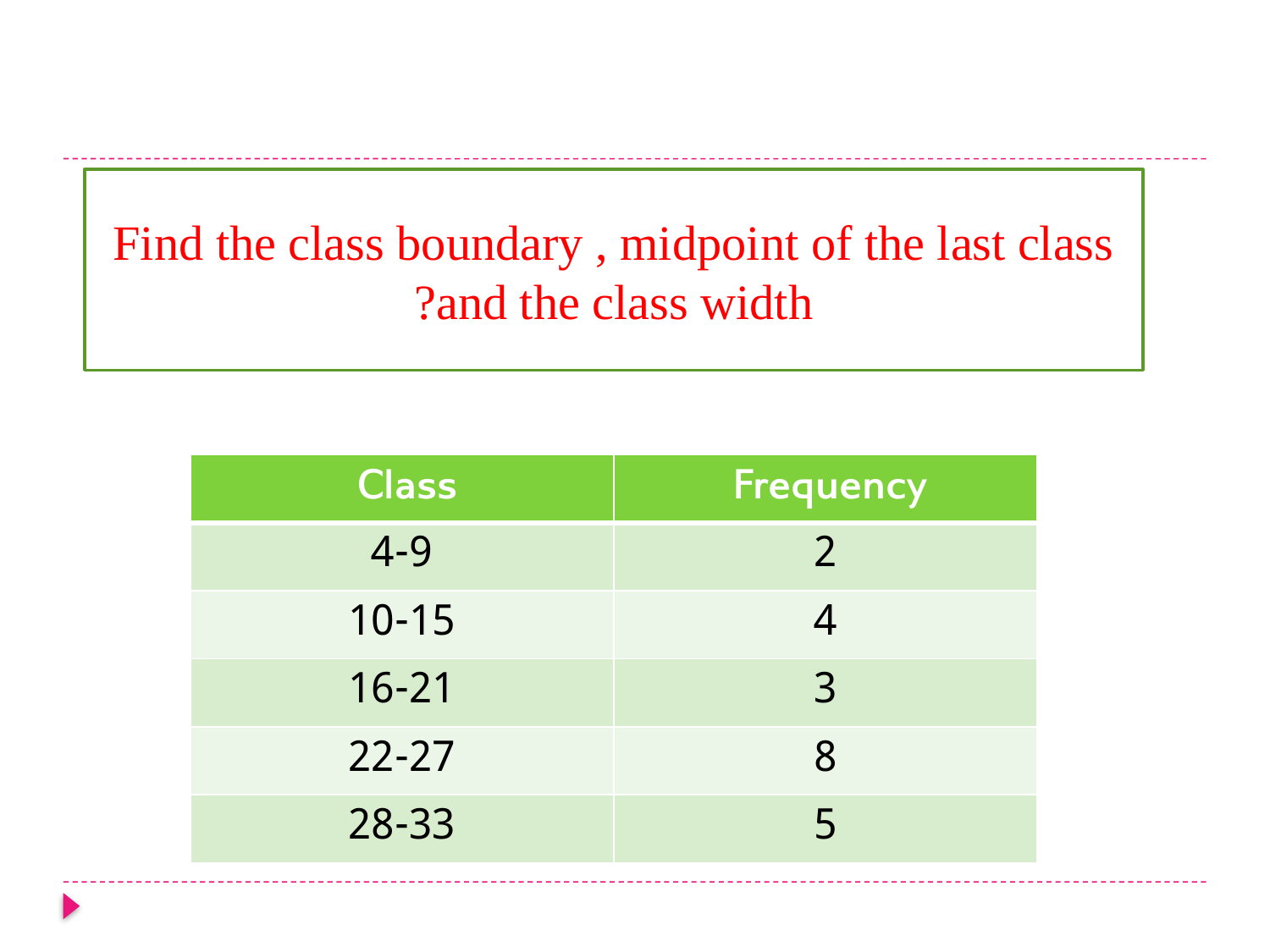

Find the class boundary , midpoint of the last class and the class width?
| Class | Frequency |
| --- | --- |
| 4-9 | 2 |
| 10-15 | 4 |
| 16-21 | 3 |
| 22-27 | 8 |
| 28-33 | 5 |